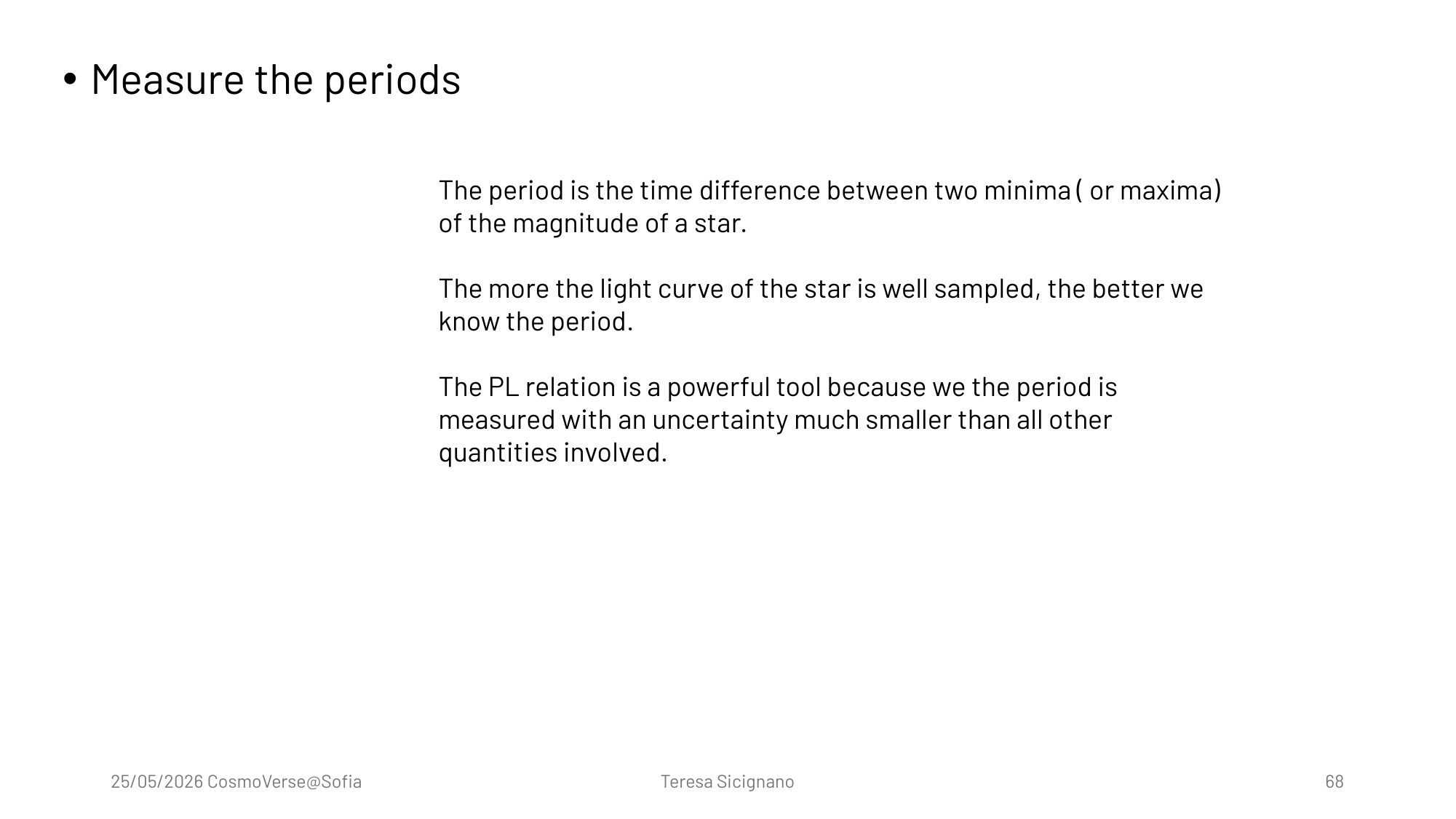

Measure the periods
The period is the time difference between two minima ( or maxima) of the magnitude of a star.

The more the light curve of the star is well sampled, the better we know the period.

The PL relation is a powerful tool because we the period is measured with an uncertainty much smaller than all other quantities involved.

25/05/2026 CosmoVerse@Sofia
Teresa Sicignano
68